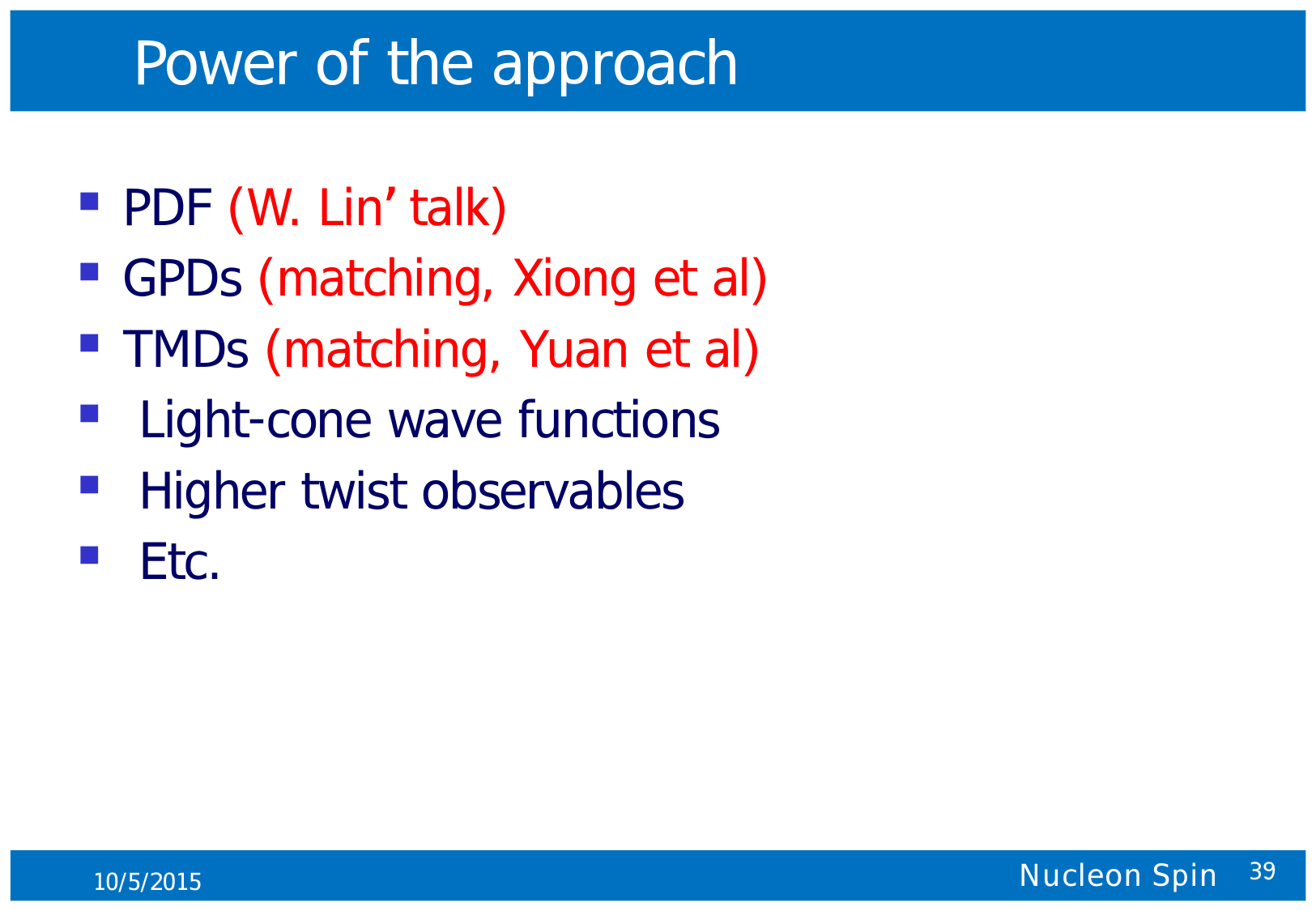

# Power of the approach
PDF (W. Lin’ talk)
GPDs (matching, Xiong et al)
TMDs (matching, Yuan et al)
 Light-cone wave functions
 Higher twist observables
 Etc.
39
10/5/2015